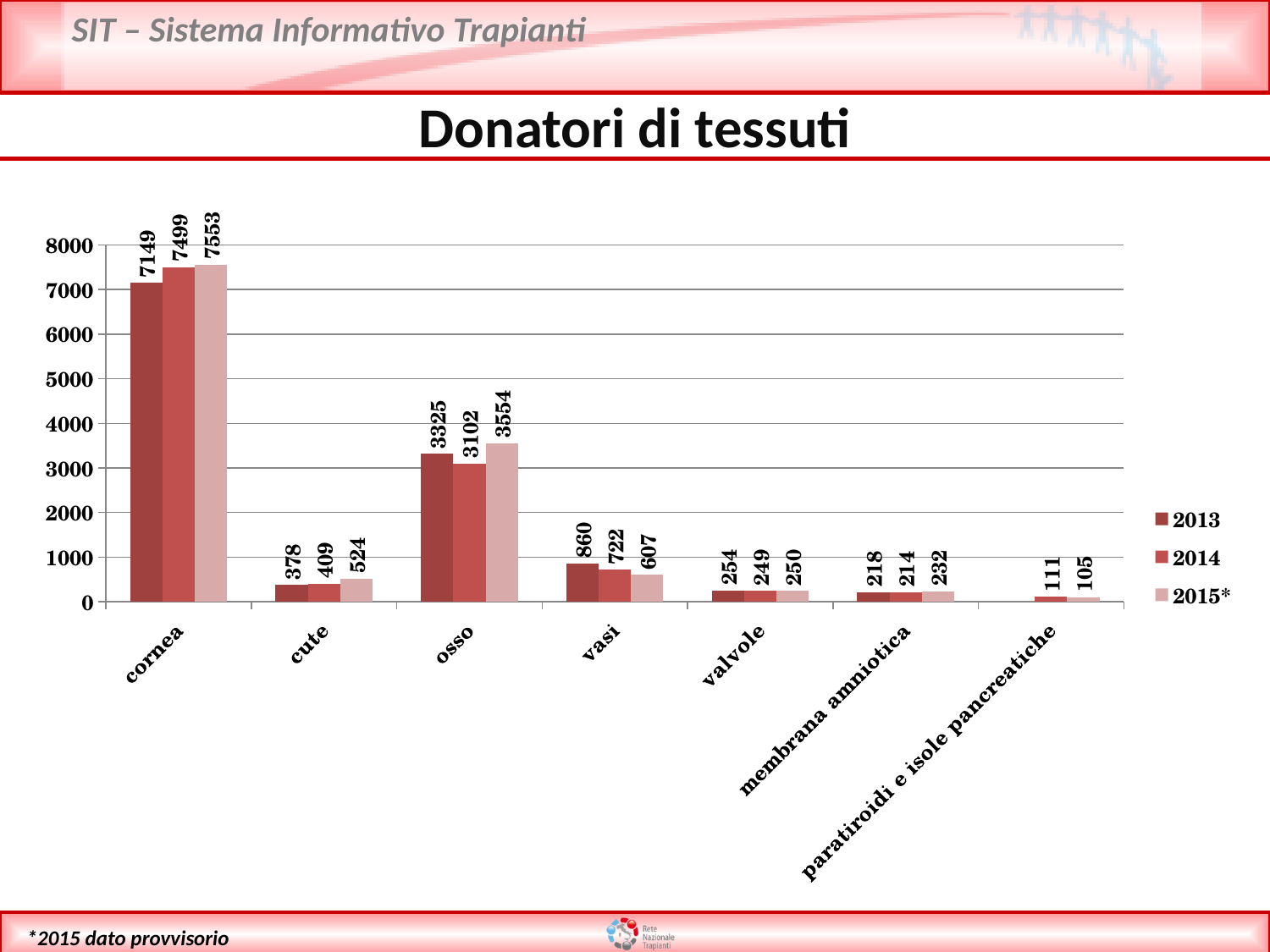

Donatori di tessuti

### Chart

| Category | 2013 | 2014 | 2015* |
|---|---|---|---|
| cornea | 7149.0 | 7499.0 | 7553.0 |
| cute | 378.0 | 409.0 | 524.0 |
| osso | 3325.0 | 3102.0 | 3554.0 |
| vasi | 860.0 | 722.0 | 607.0 |
| valvole | 254.0 | 249.0 | 250.0 |
| membrana amniotica | 218.0 | 214.0 | 232.0 |
| paratiroidi e isole pancreatiche | None | 111.0 | 105.0 |
*2015 dato provvisorio